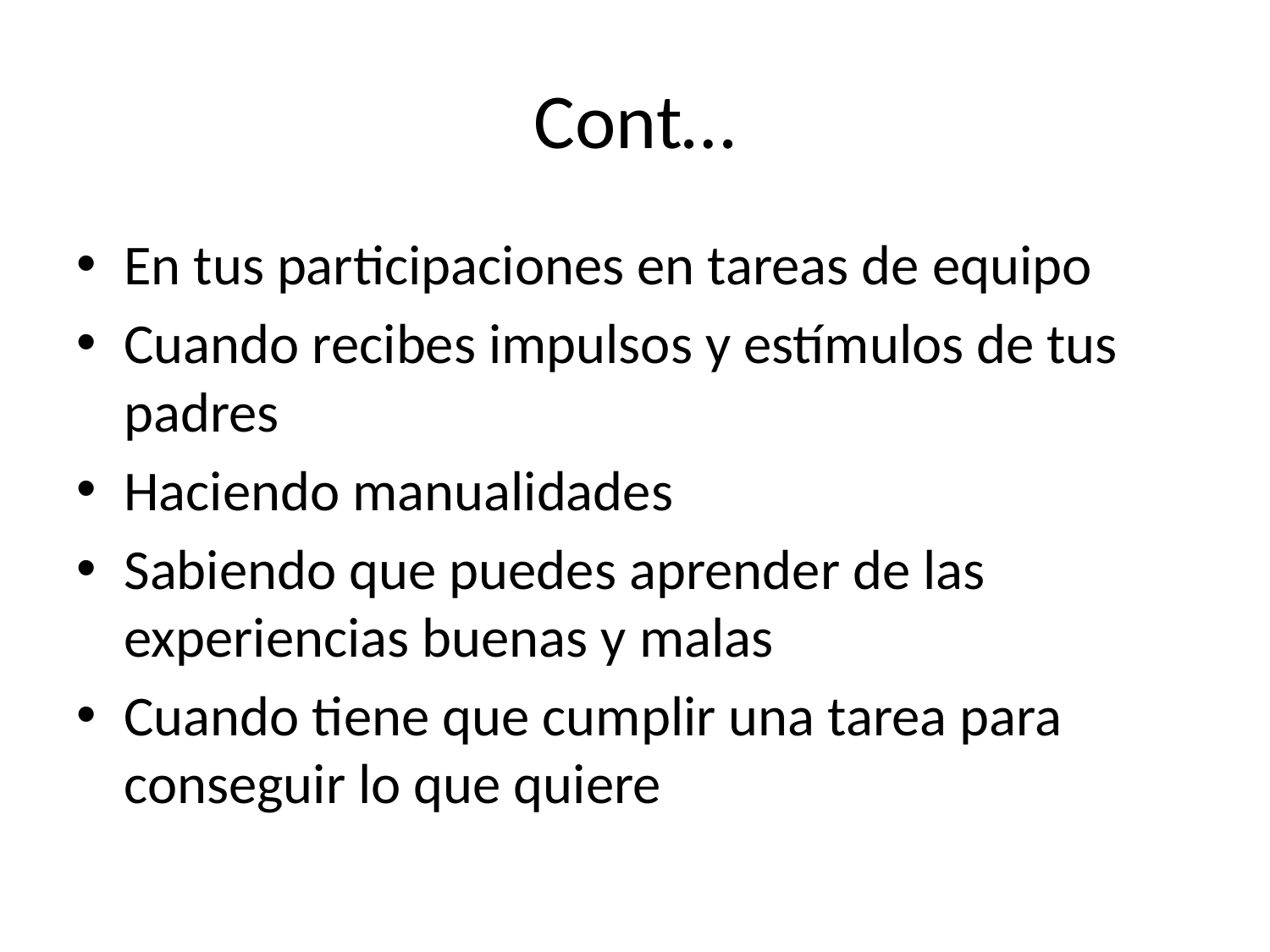

# Cont…
En tus participaciones en tareas de equipo
Cuando recibes impulsos y estímulos de tus padres
Haciendo manualidades
Sabiendo que puedes aprender de las experiencias buenas y malas
Cuando tiene que cumplir una tarea para conseguir lo que quiere